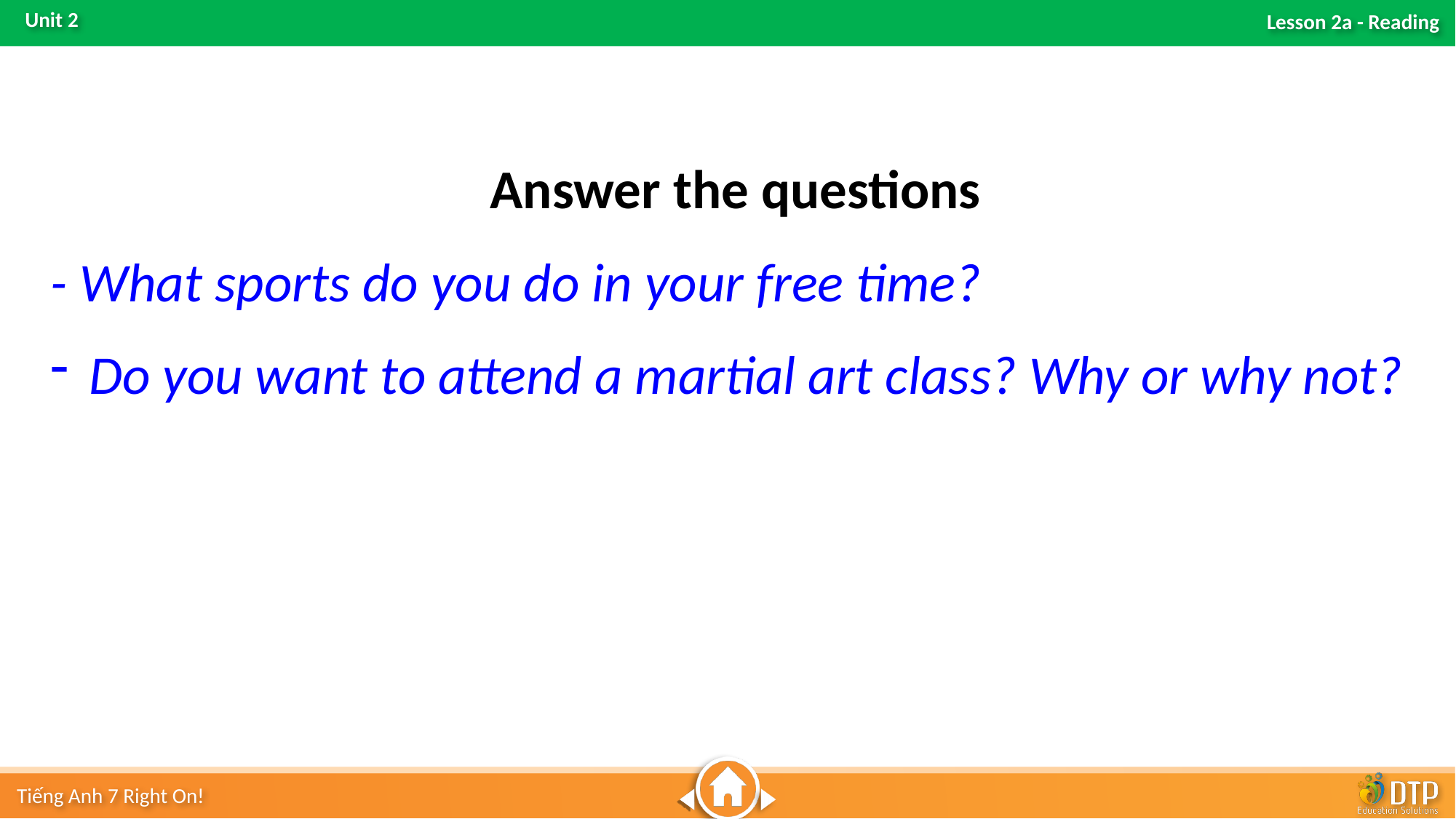

Answer the questions
- What sports do you do in your free time?
 Do you want to attend a martial art class? Why or why not?